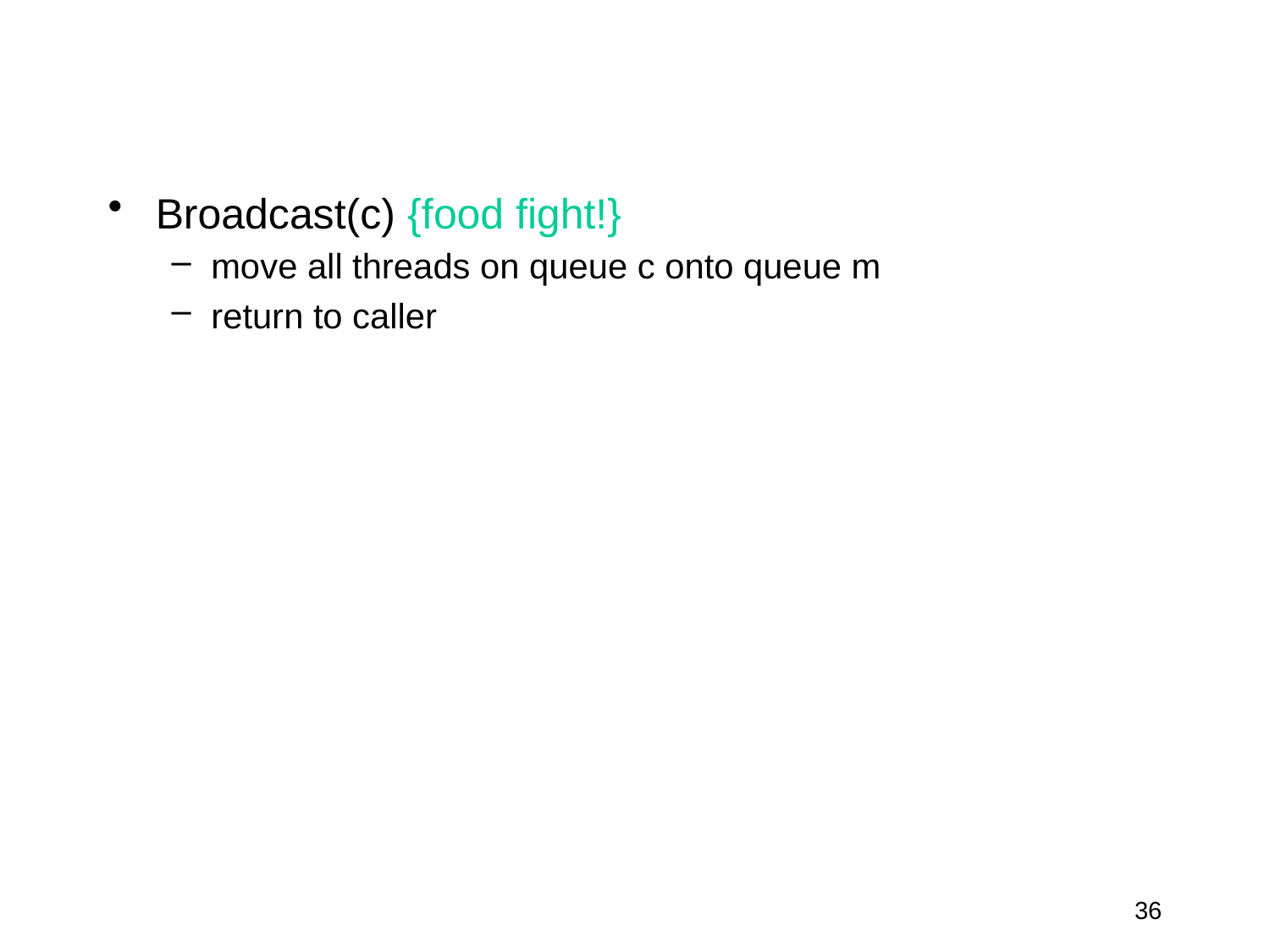

Broadcast(c) {food fight!}
move all threads on queue c onto queue m
return to caller

36